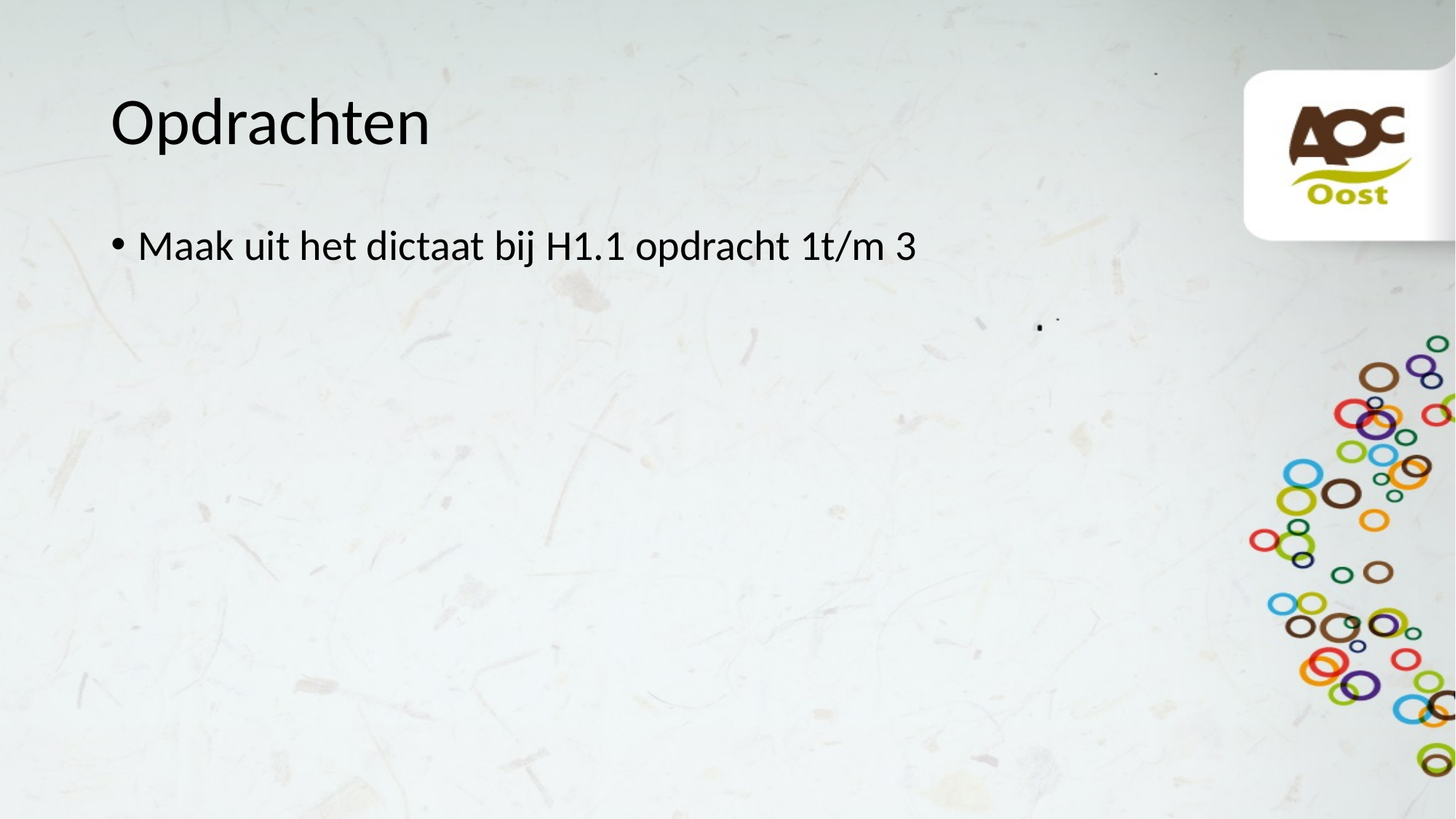

# Opdrachten
Maak uit het dictaat bij H1.1 opdracht 1t/m 3